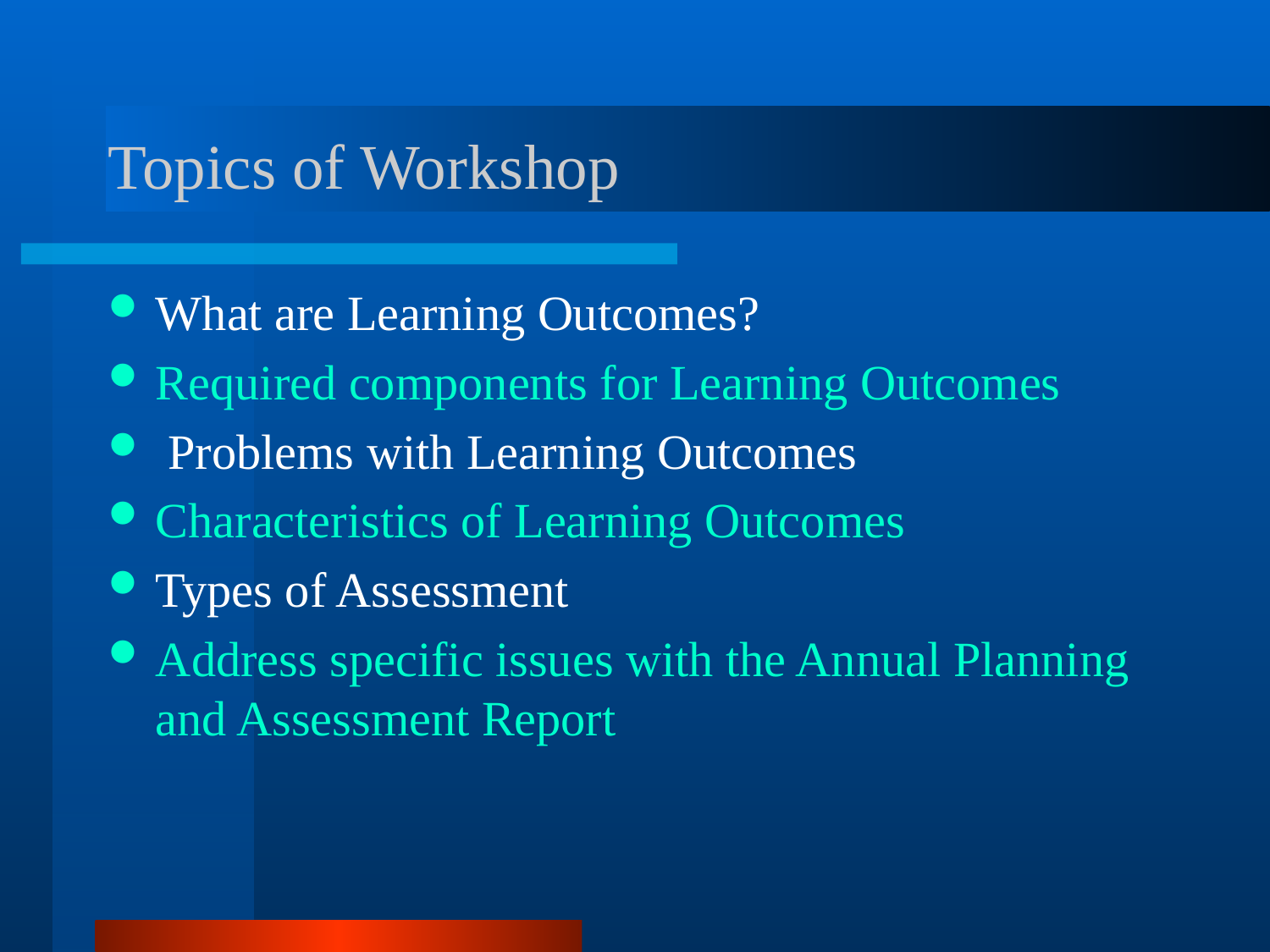

# Topics of Workshop
What are Learning Outcomes?
Required components for Learning Outcomes
 Problems with Learning Outcomes
Characteristics of Learning Outcomes
Types of Assessment
Address specific issues with the Annual Planning and Assessment Report